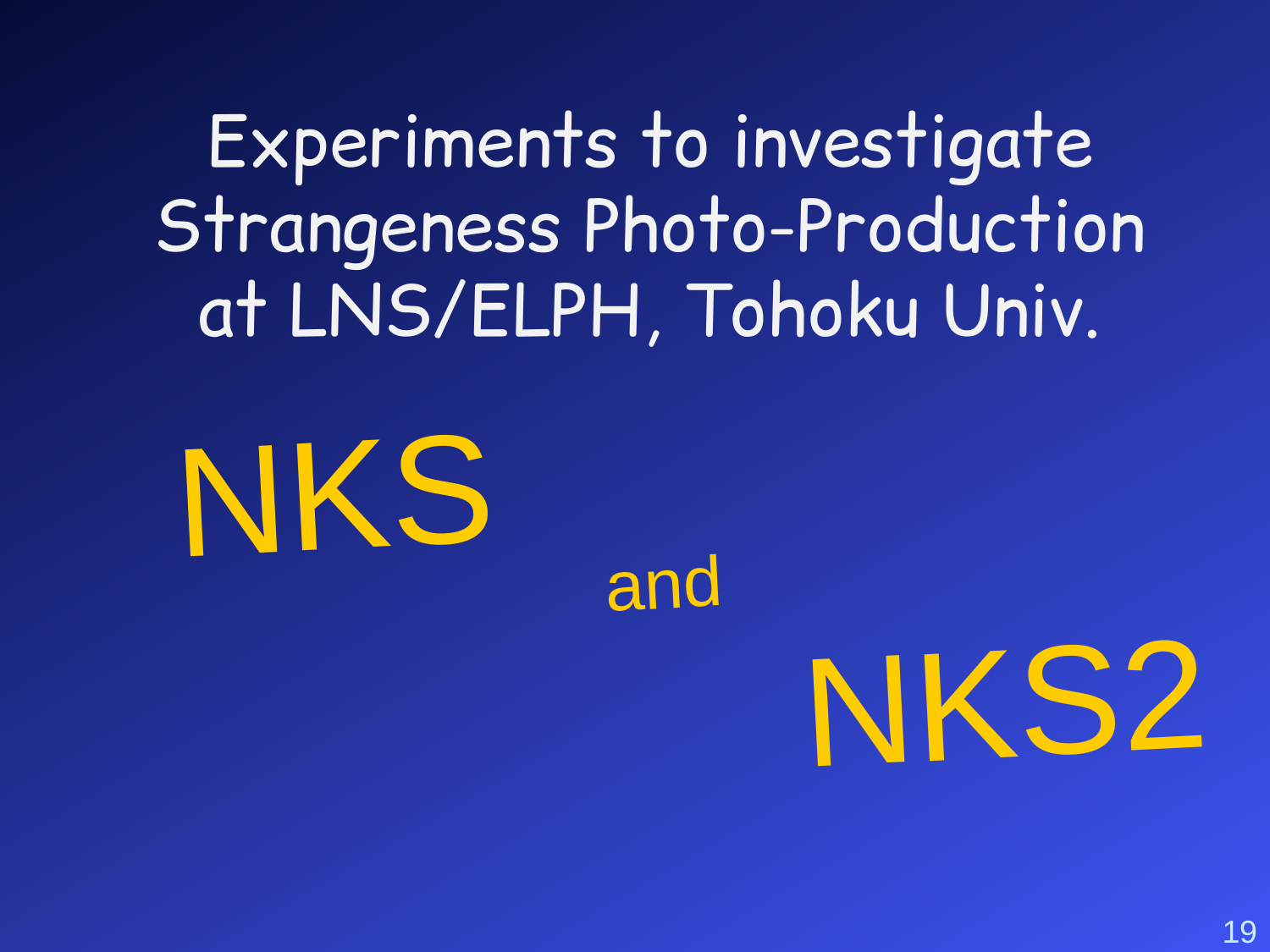

Experiments to investigate
Strangeness Photo-Production
at LNS/ELPH, Tohoku Univ.
NKS
and
NKS2
19